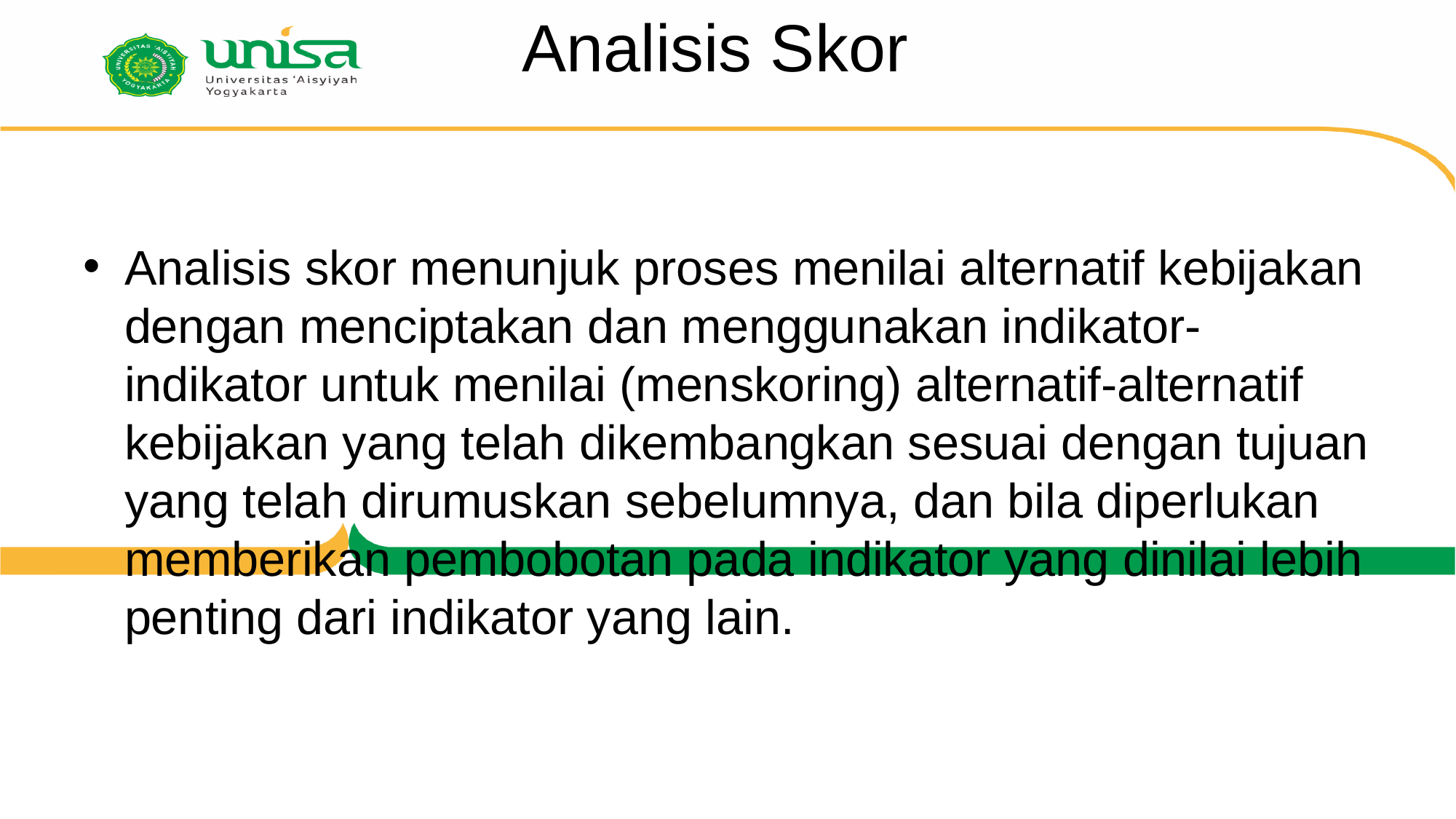

# Analisis Skor
Analisis skor menunjuk proses menilai alternatif kebijakan dengan menciptakan dan menggunakan indikator-indikator untuk menilai (menskoring) alternatif-alternatif kebijakan yang telah dikembangkan sesuai dengan tujuan yang telah dirumuskan sebelumnya, dan bila diperlukan memberikan pembobotan pada indikator yang dinilai lebih penting dari indikator yang lain.